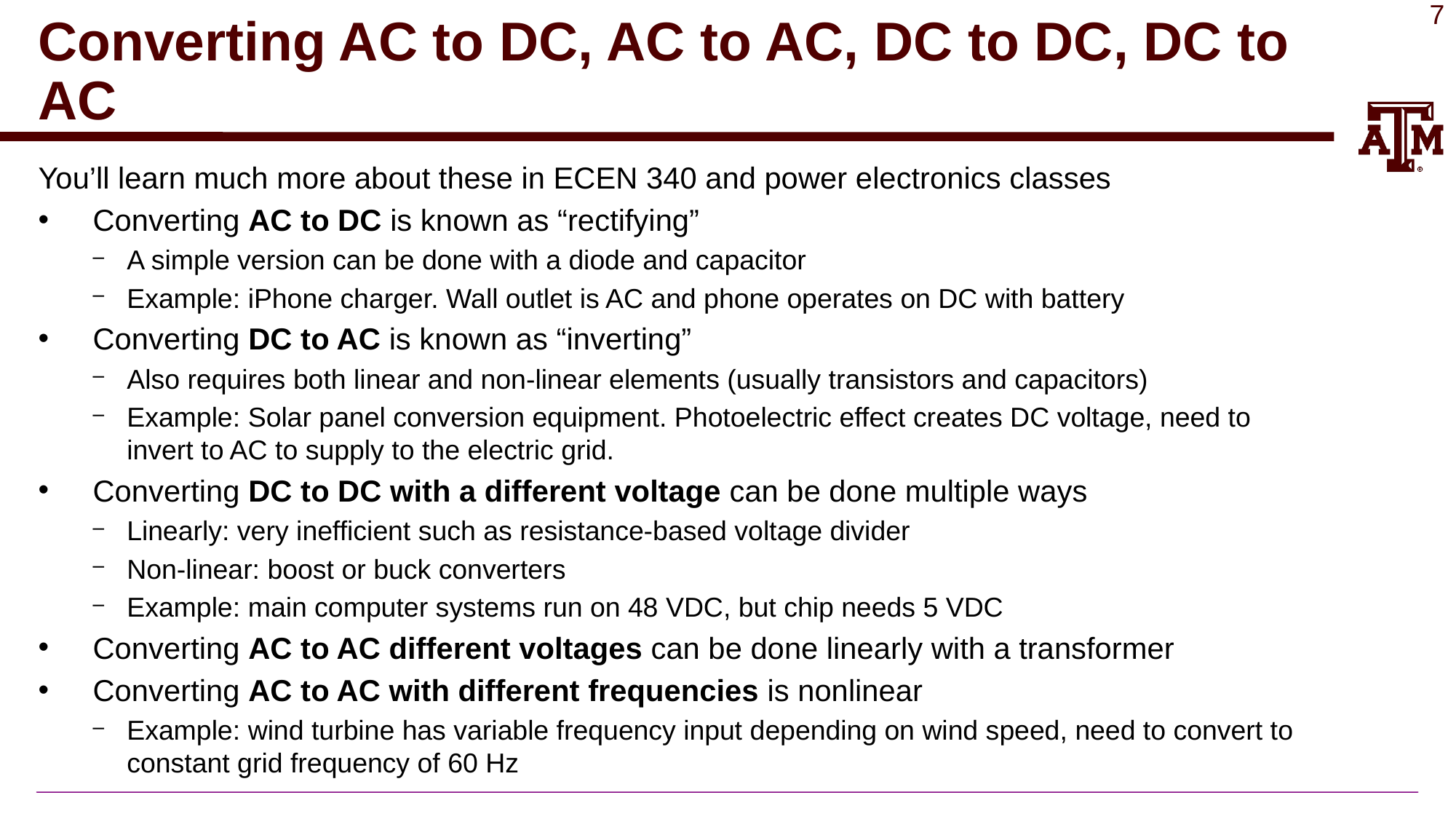

# Converting AC to DC, AC to AC, DC to DC, DC to AC
You’ll learn much more about these in ECEN 340 and power electronics classes
Converting AC to DC is known as “rectifying”
A simple version can be done with a diode and capacitor
Example: iPhone charger. Wall outlet is AC and phone operates on DC with battery
Converting DC to AC is known as “inverting”
Also requires both linear and non-linear elements (usually transistors and capacitors)
Example: Solar panel conversion equipment. Photoelectric effect creates DC voltage, need to invert to AC to supply to the electric grid.
Converting DC to DC with a different voltage can be done multiple ways
Linearly: very inefficient such as resistance-based voltage divider
Non-linear: boost or buck converters
Example: main computer systems run on 48 VDC, but chip needs 5 VDC
Converting AC to AC different voltages can be done linearly with a transformer
Converting AC to AC with different frequencies is nonlinear
Example: wind turbine has variable frequency input depending on wind speed, need to convert to constant grid frequency of 60 Hz